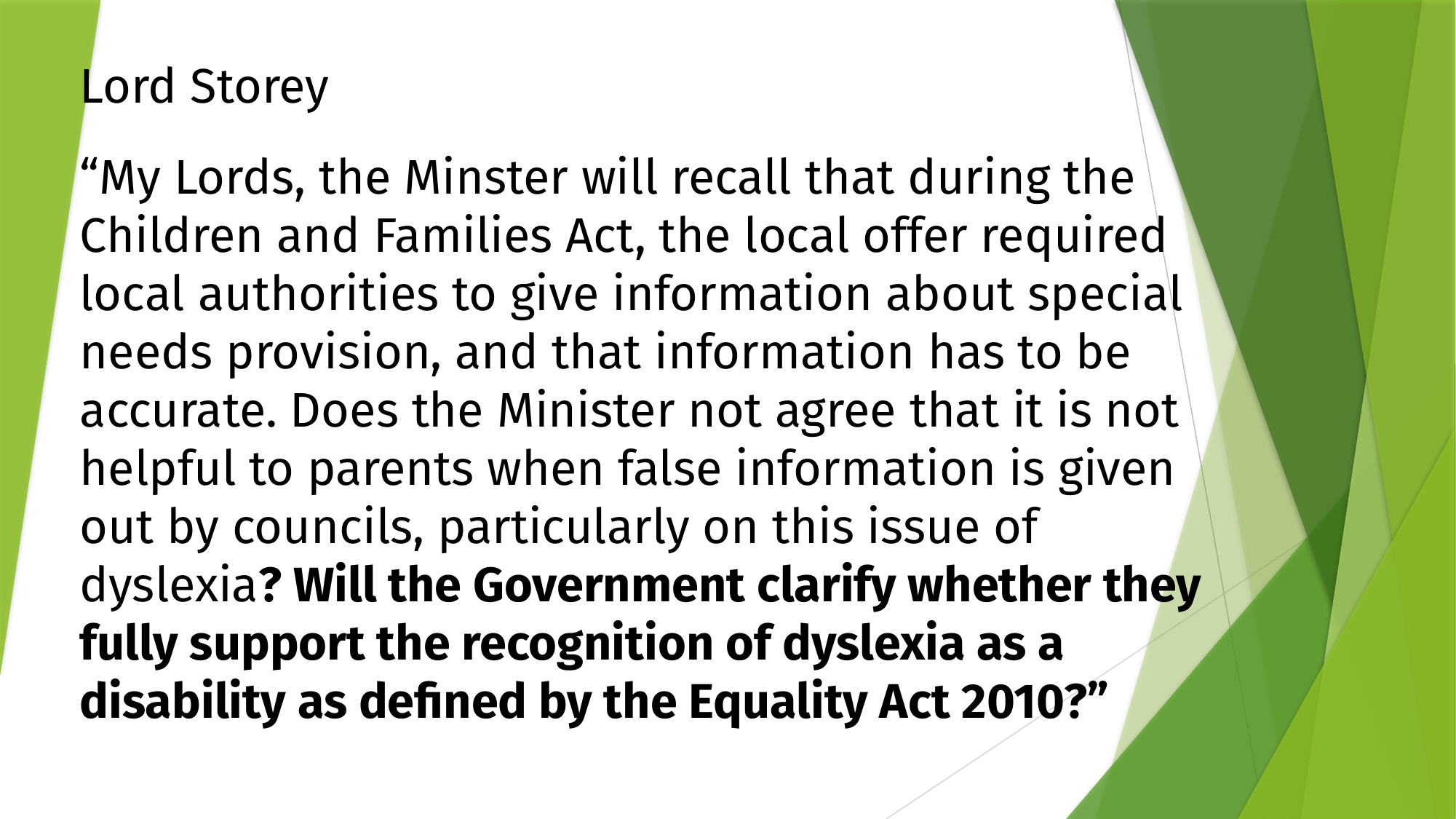

Lord Storey

“My Lords, the Minster will recall that during the Children and Families Act, the local offer required local authorities to give information about special needs provision, and that information has to be accurate. Does the Minister not agree that it is not helpful to parents when false information is given out by councils, particularly on this issue of dyslexia? Will the Government clarify whether they fully support the recognition of dyslexia as a disability as defined by the Equality Act 2010?”